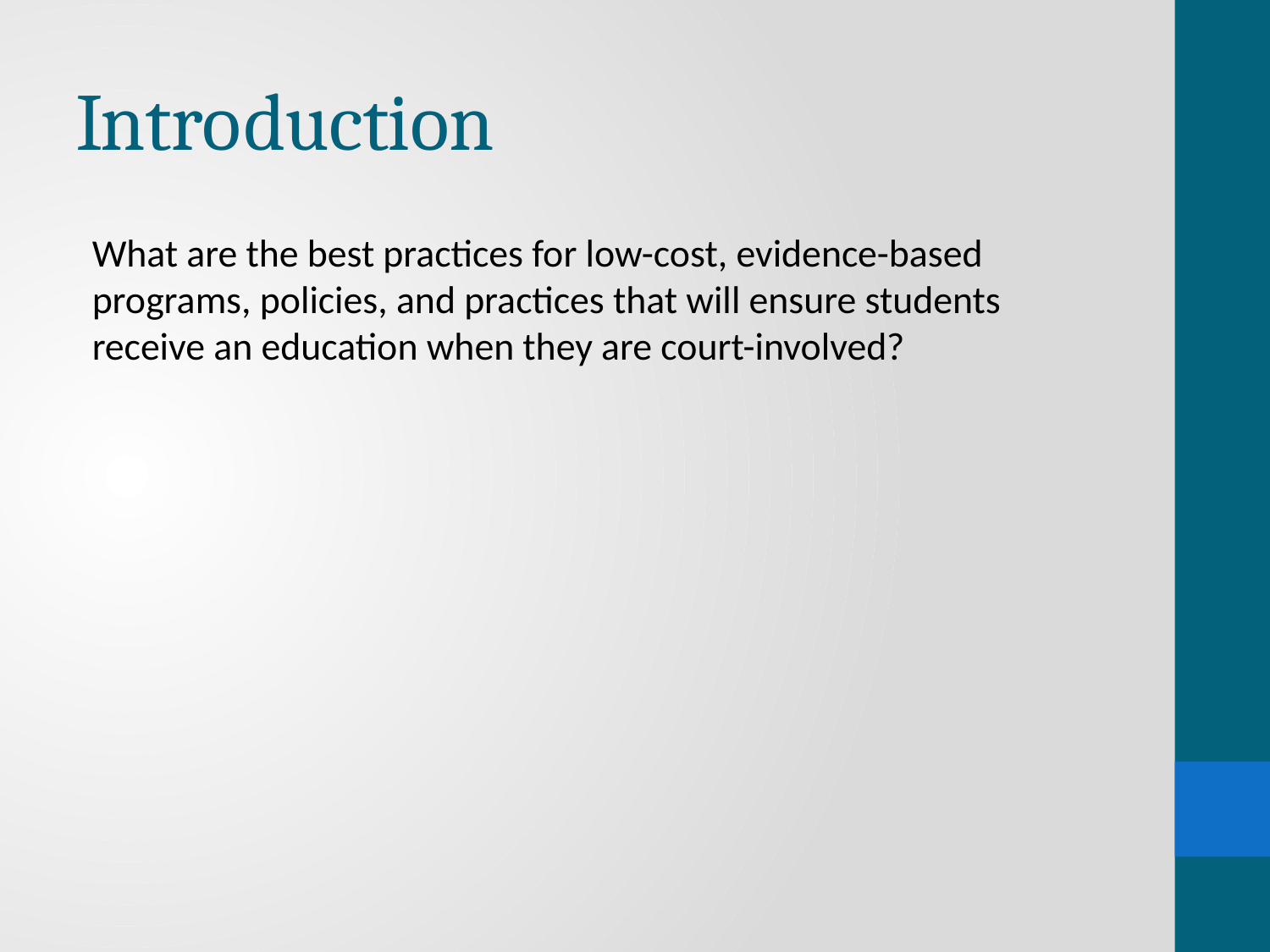

# Introduction
What are the best practices for low-cost, evidence-based programs, policies, and practices that will ensure students receive an education when they are court-involved?